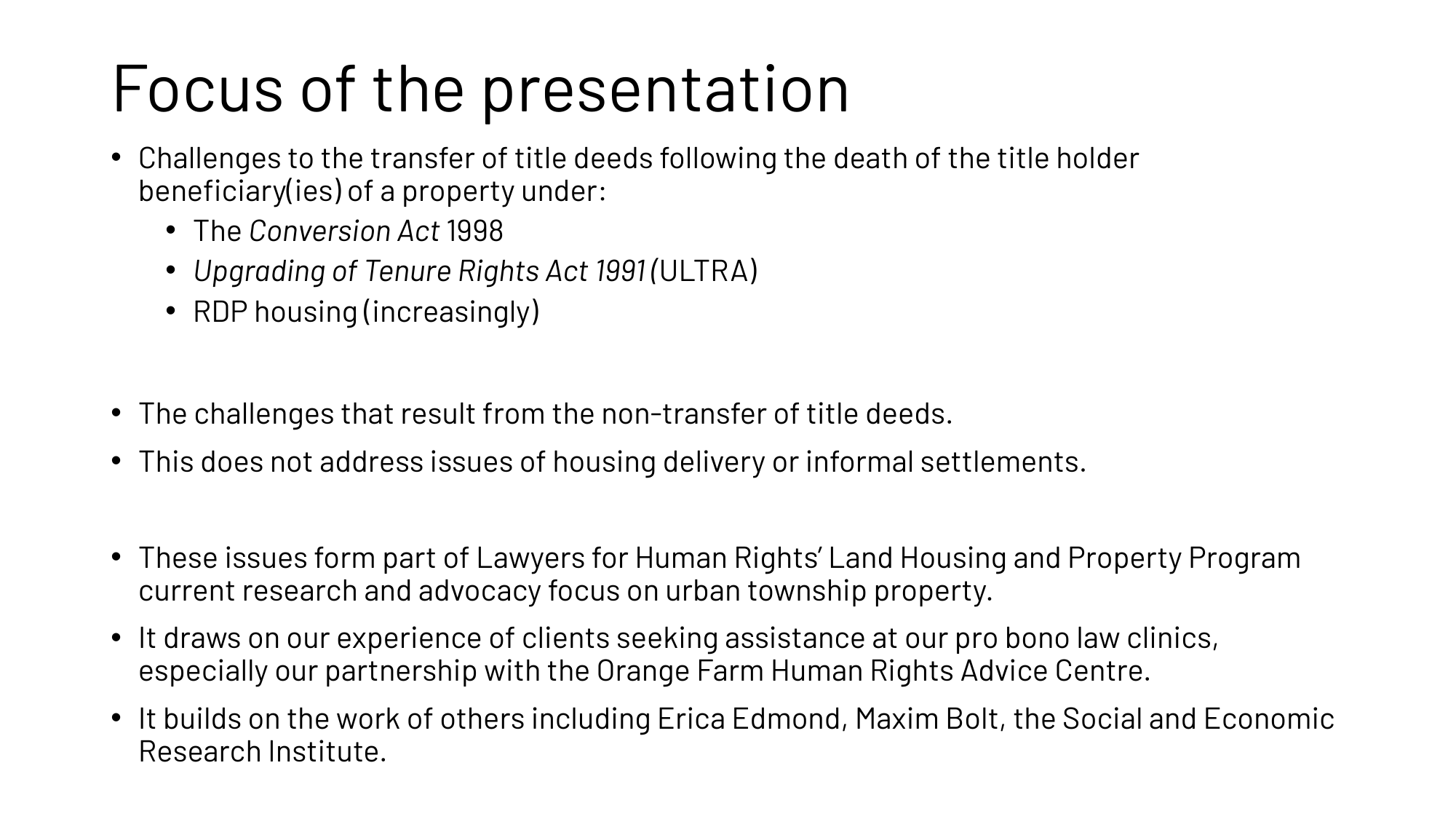

# Focus of the presentation
Challenges to the transfer of title deeds following the death of the title holder beneficiary(ies) of a property under:
The Conversion Act 1998
Upgrading of Tenure Rights Act 1991 (ULTRA)
RDP housing (increasingly)

The challenges that result from the non-transfer of title deeds.
This does not address issues of housing delivery or informal settlements.

These issues form part of Lawyers for Human Rights’ Land Housing and Property Program current research and advocacy focus on urban township property.
It draws on our experience of clients seeking assistance at our pro bono law clinics, especially our partnership with the Orange Farm Human Rights Advice Centre.
It builds on the work of others including Erica Edmond, Maxim Bolt, the Social and Economic Research Institute.